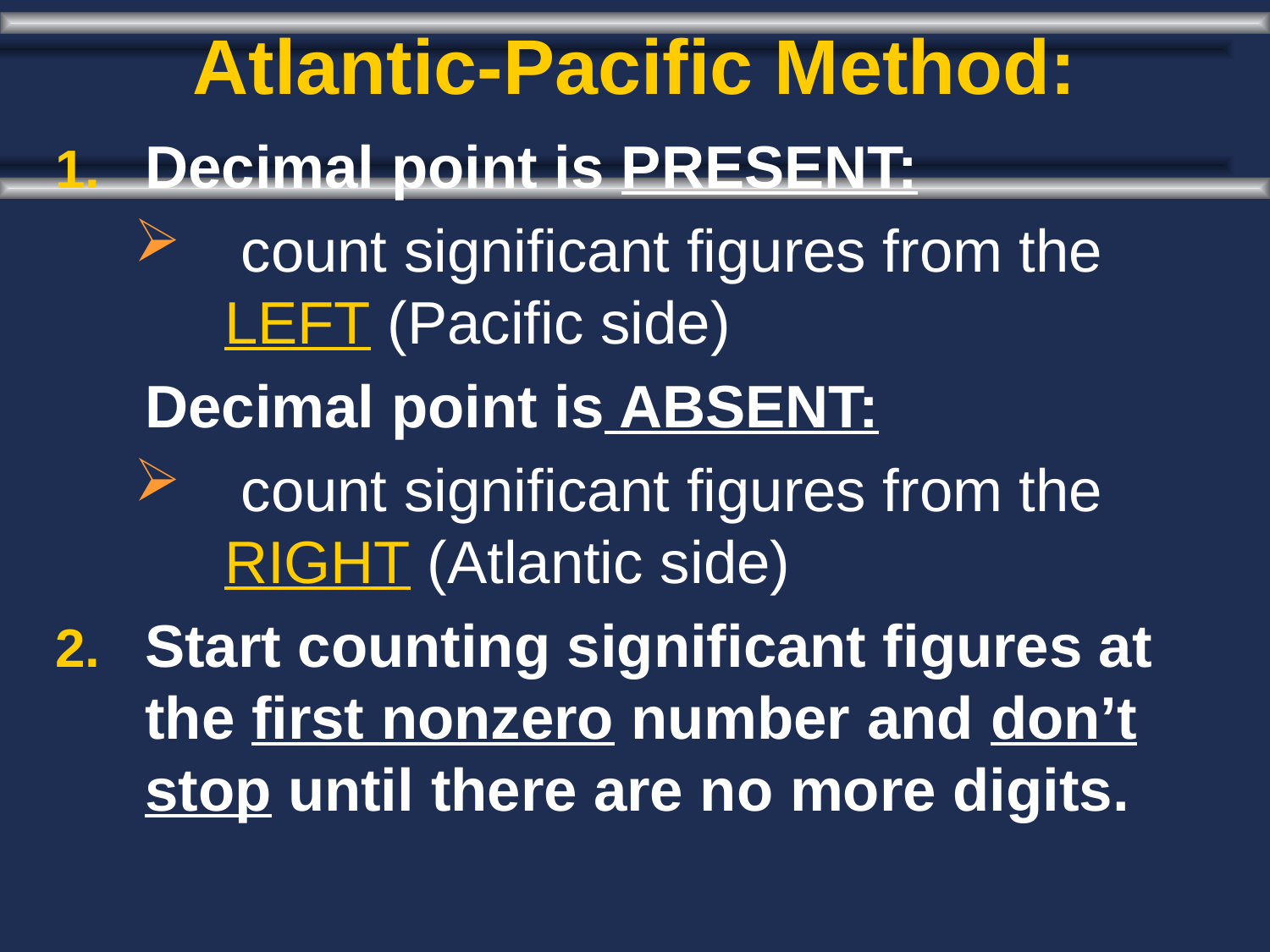

# Atlantic-Pacific Method:
Decimal point is PRESENT:
 count significant figures from the LEFT (Pacific side)
	Decimal point is ABSENT:
 count significant figures from the RIGHT (Atlantic side)
Start counting significant figures at the first nonzero number and don’t stop until there are no more digits.